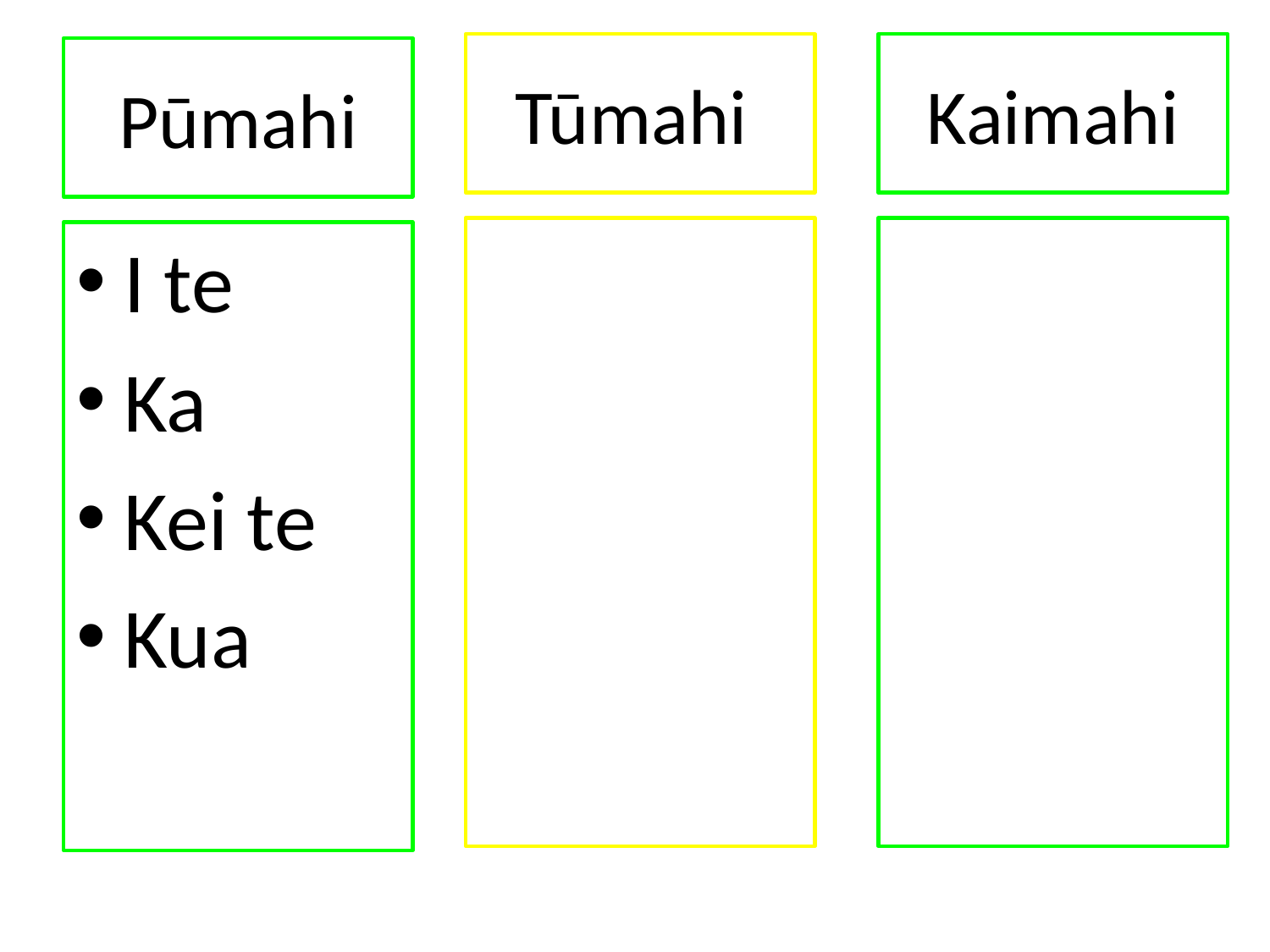

Kaimahi
Tūmahi
# Pūmahi

I te
Ka
Kei te
Kua